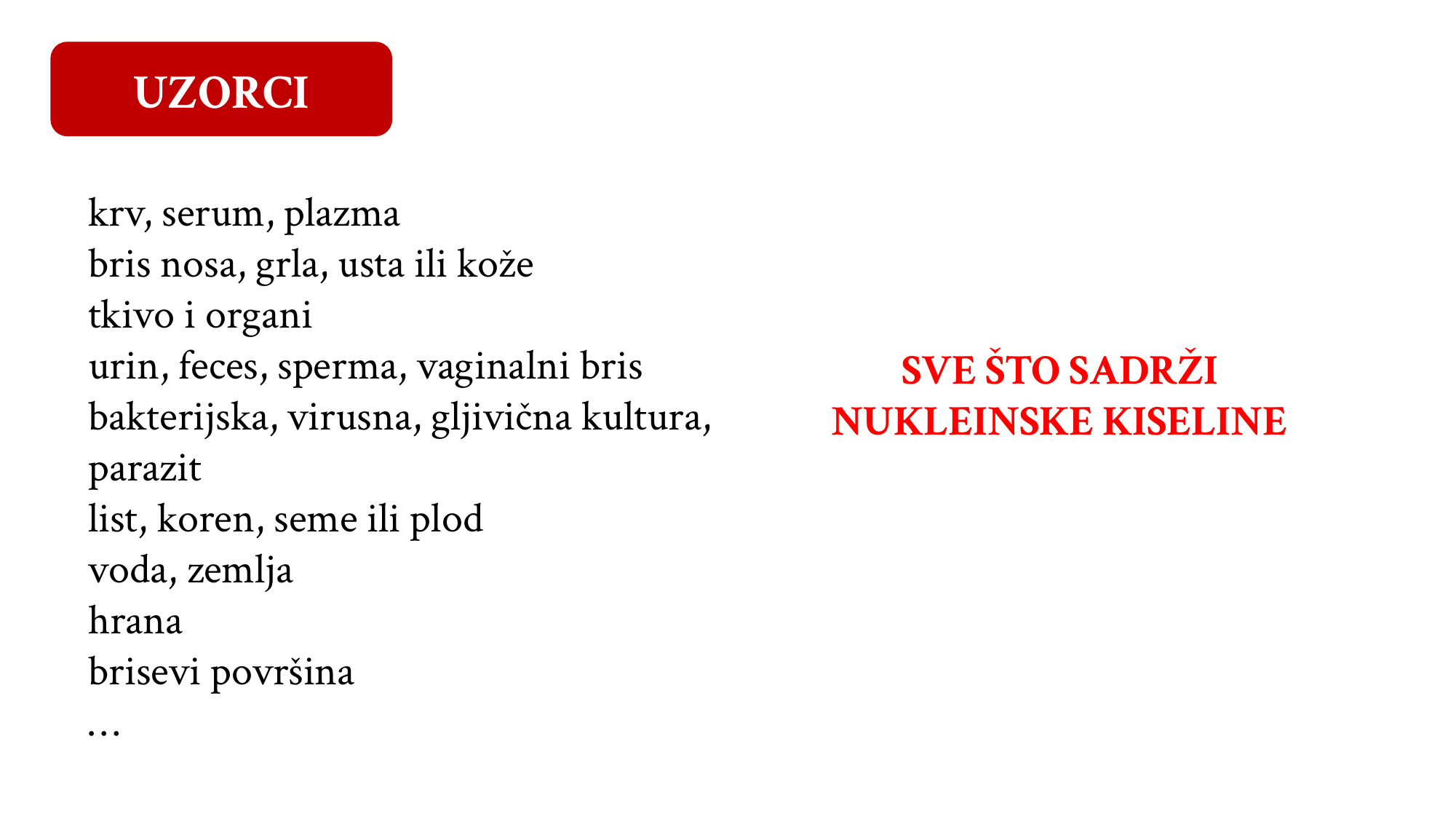

UZORCI
krv, serum, plazma
bris nosa, grla, usta ili kože
tkivo i organi
urin, feces, sperma, vaginalni bris
bakterijska, virusna, gljivična kultura, parazit
list, koren, seme ili plod
voda, zemlja
hrana
brisevi površina
…
SVE ŠTO SADRŽI
NUKLEINSKE KISELINE